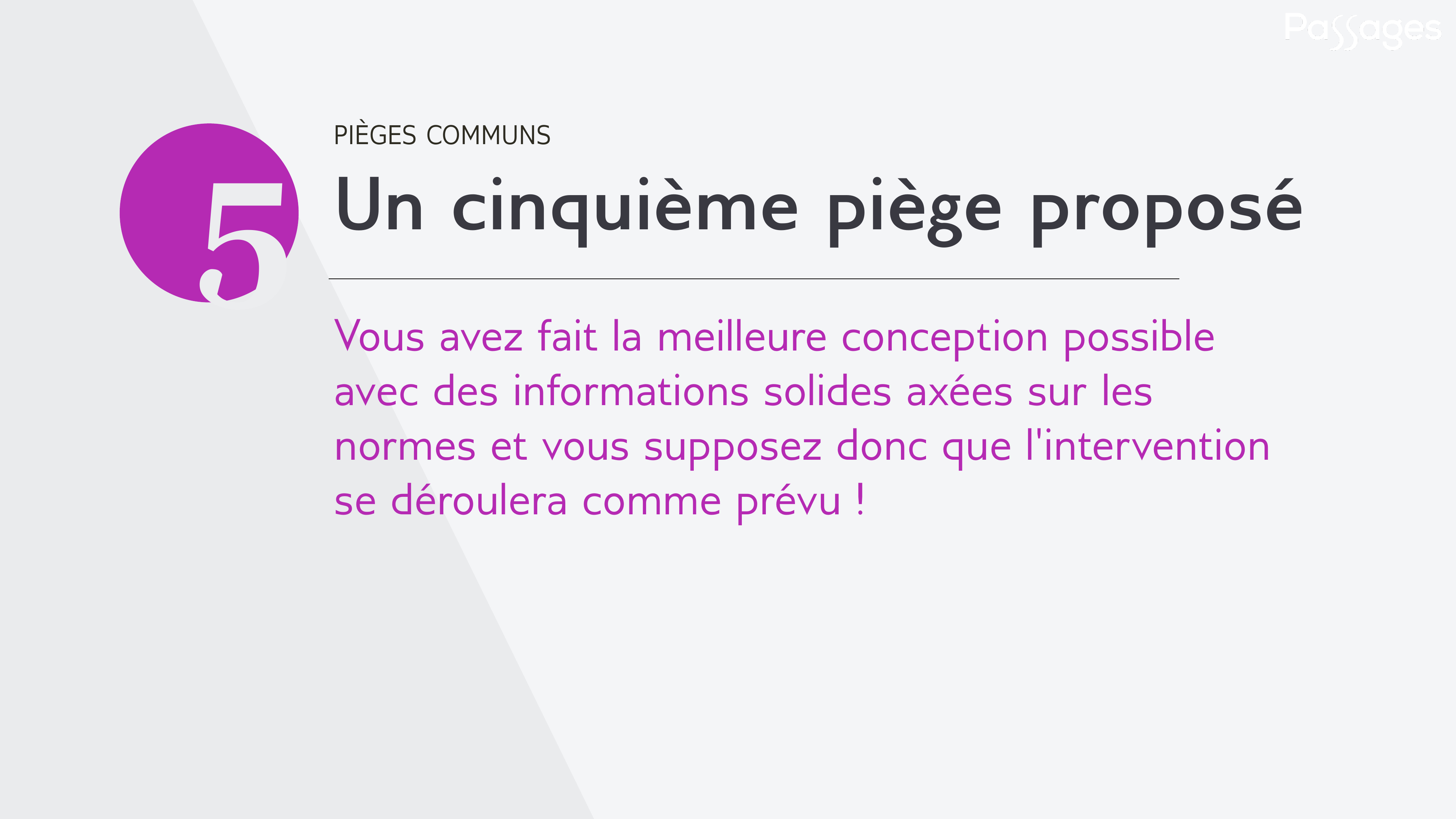

PIÈGES COMMUNS

Un cinquième piège proposé
5
Vous avez fait la meilleure conception possible avec des informations solides axées sur les normes et vous supposez donc que l'intervention se déroulera comme prévu !